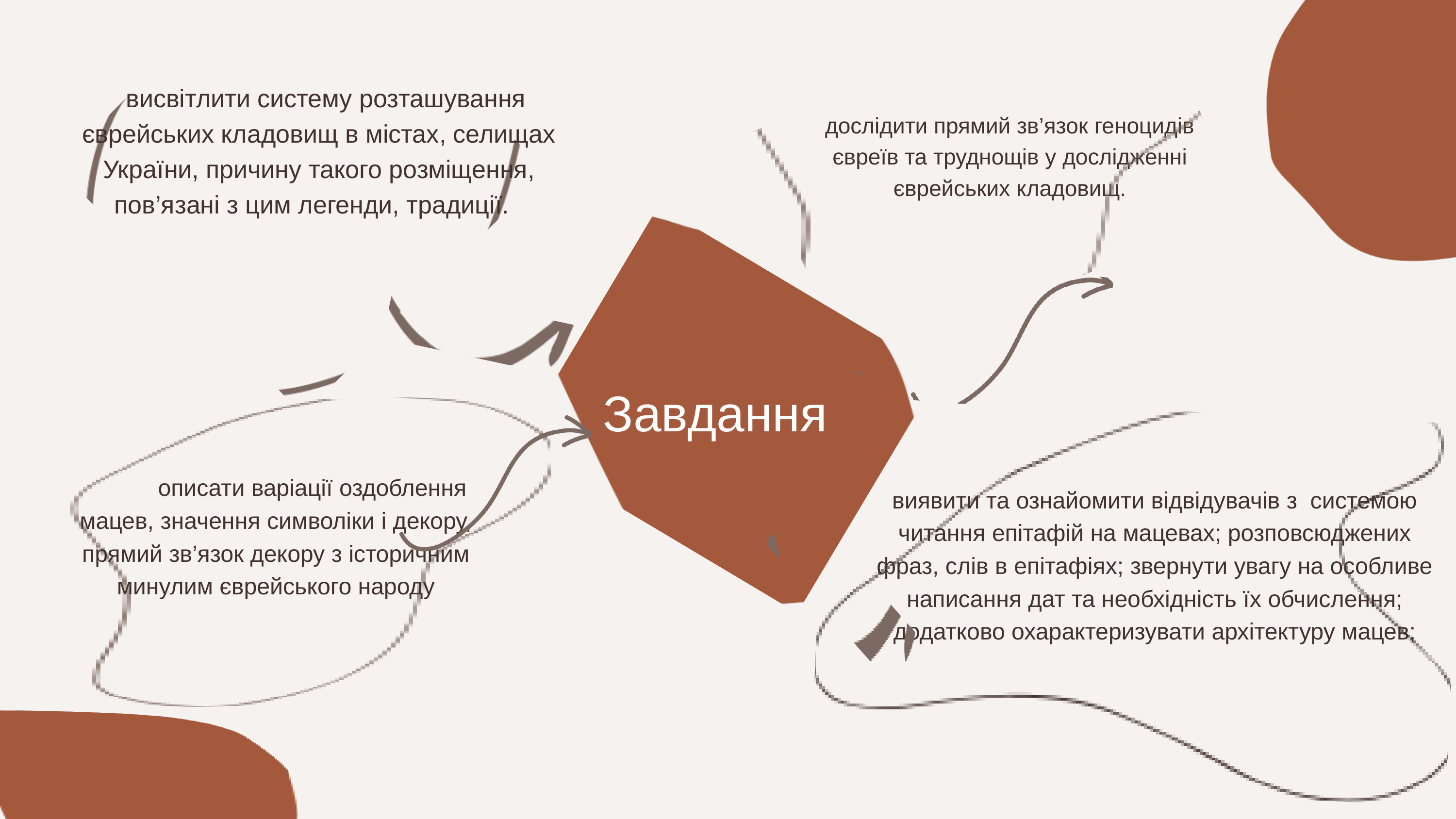

висвітлити систему розташування єврейських кладовищ в містах, селищах України, причину такого розміщення, пов’язані з цим легенди, традиції.
дослідити прямий зв’язок геноцидів євреїв та труднощів у дослідженні єврейських кладовищ.

Завдання

	описати варіації оздоблення мацев, значення символіки і декору, прямий зв’язок декору з історичним минулим єврейського народу
виявити та ознайомити відвідувачів з  системою читання епітафій на мацевах; розповсюджених фраз, слів в епітафіях; звернути увагу на особливе написання дат та необхідність їх обчислення; додатково охарактеризувати архітектуру мацев;